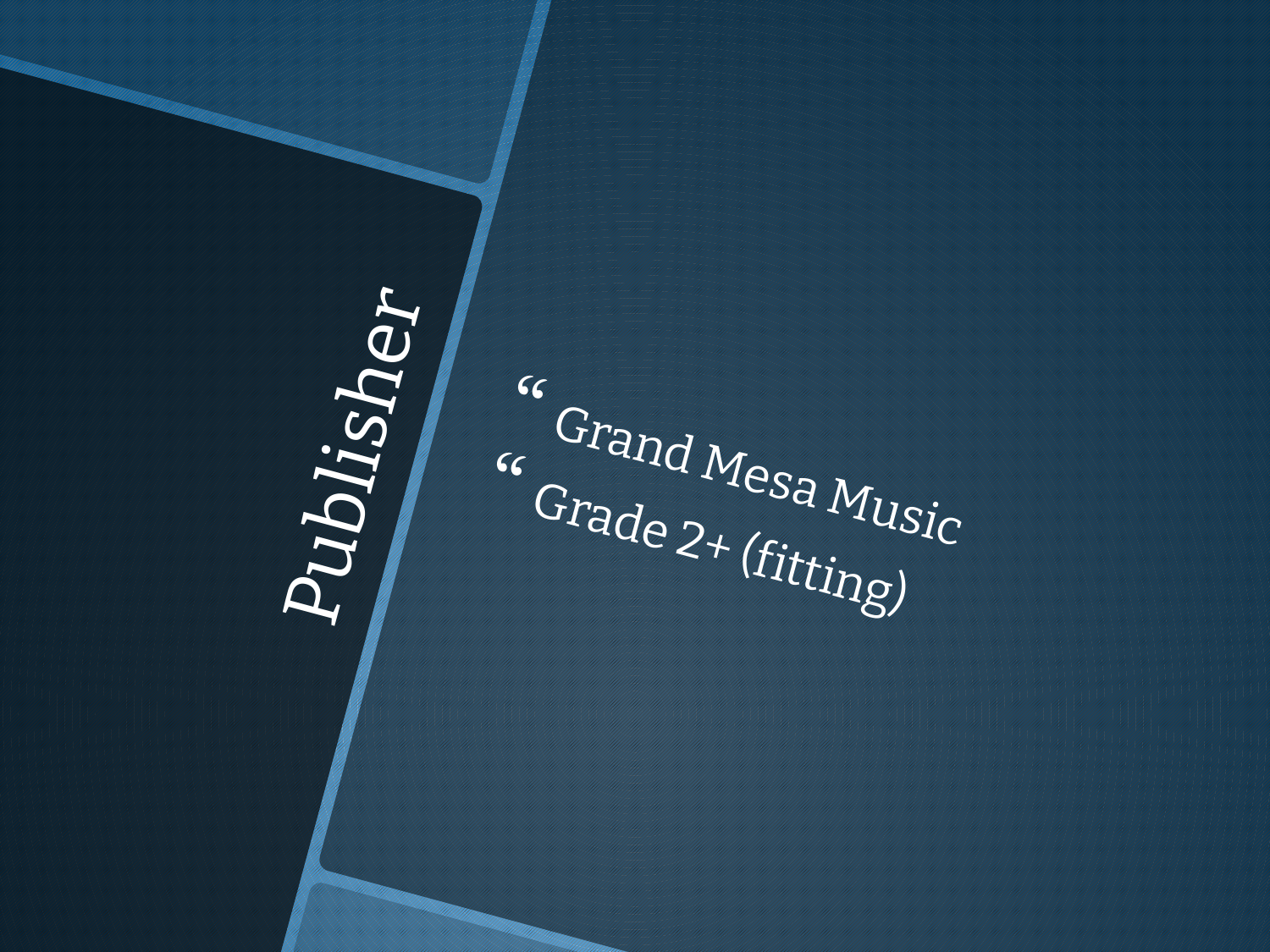

Grand Mesa Music
Grade 2+ (fitting)

# Publisher